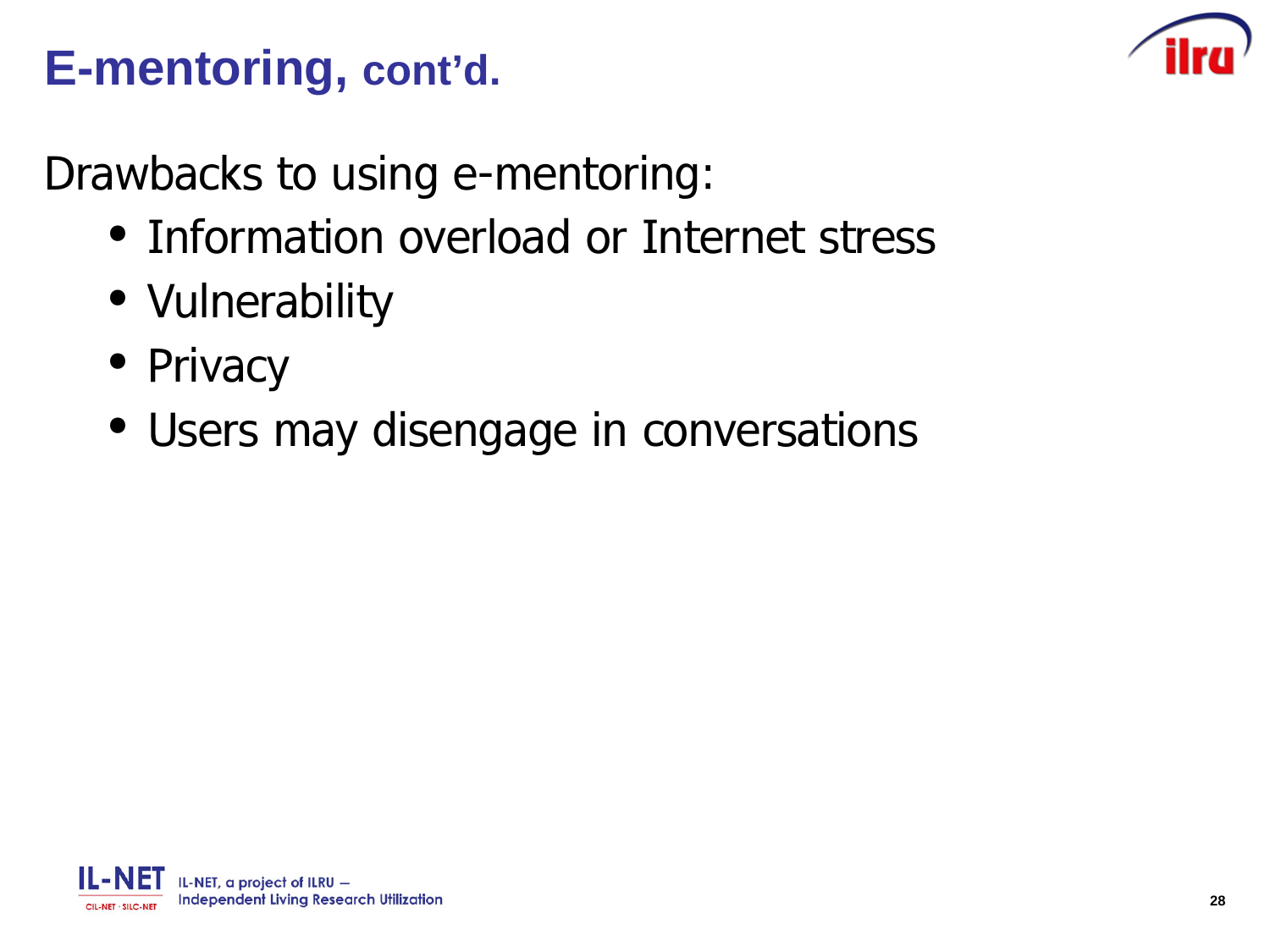

# E-mentoring, cont’d.
Drawbacks to using e-mentoring:
Information overload or Internet stress
Vulnerability
Privacy
Users may disengage in conversations